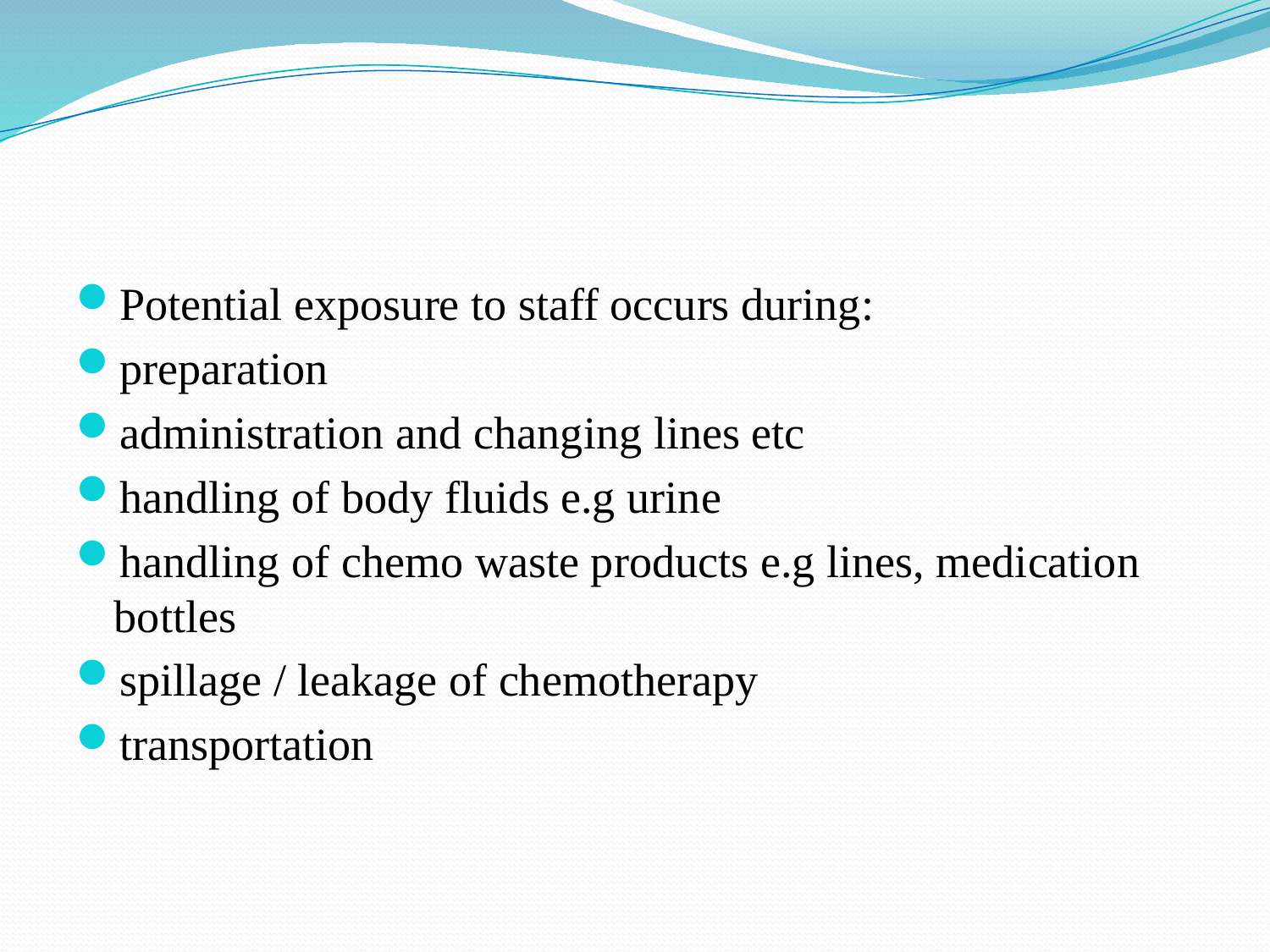

#
Potential exposure to staff occurs during:
preparation
administration and changing lines etc
handling of body fluids e.g urine
handling of chemo waste products e.g lines, medication bottles
spillage / leakage of chemotherapy
transportation